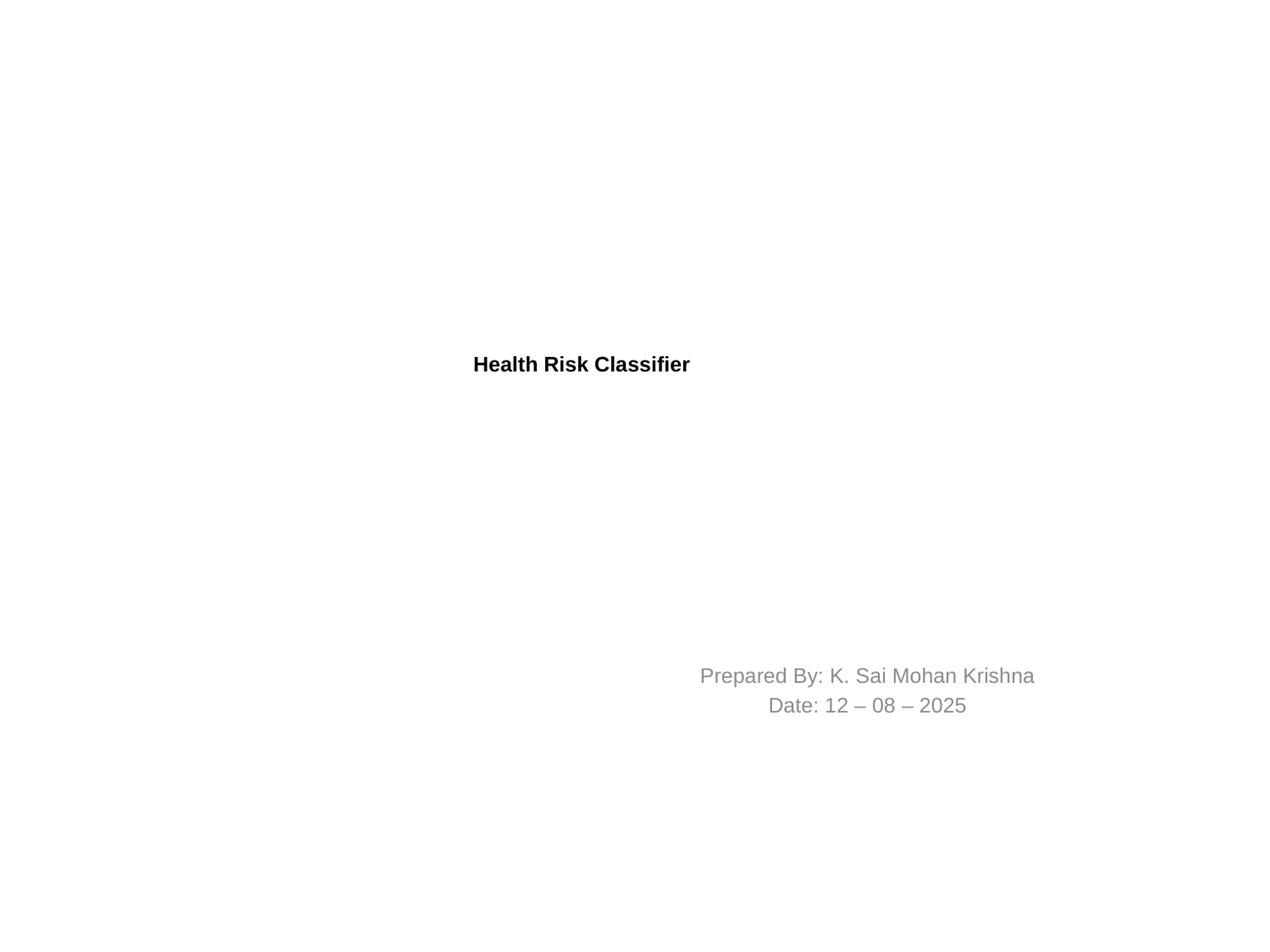

# Health Risk Classifier
Prepared By: K. Sai Mohan Krishna
Date: 12 – 08 – 2025